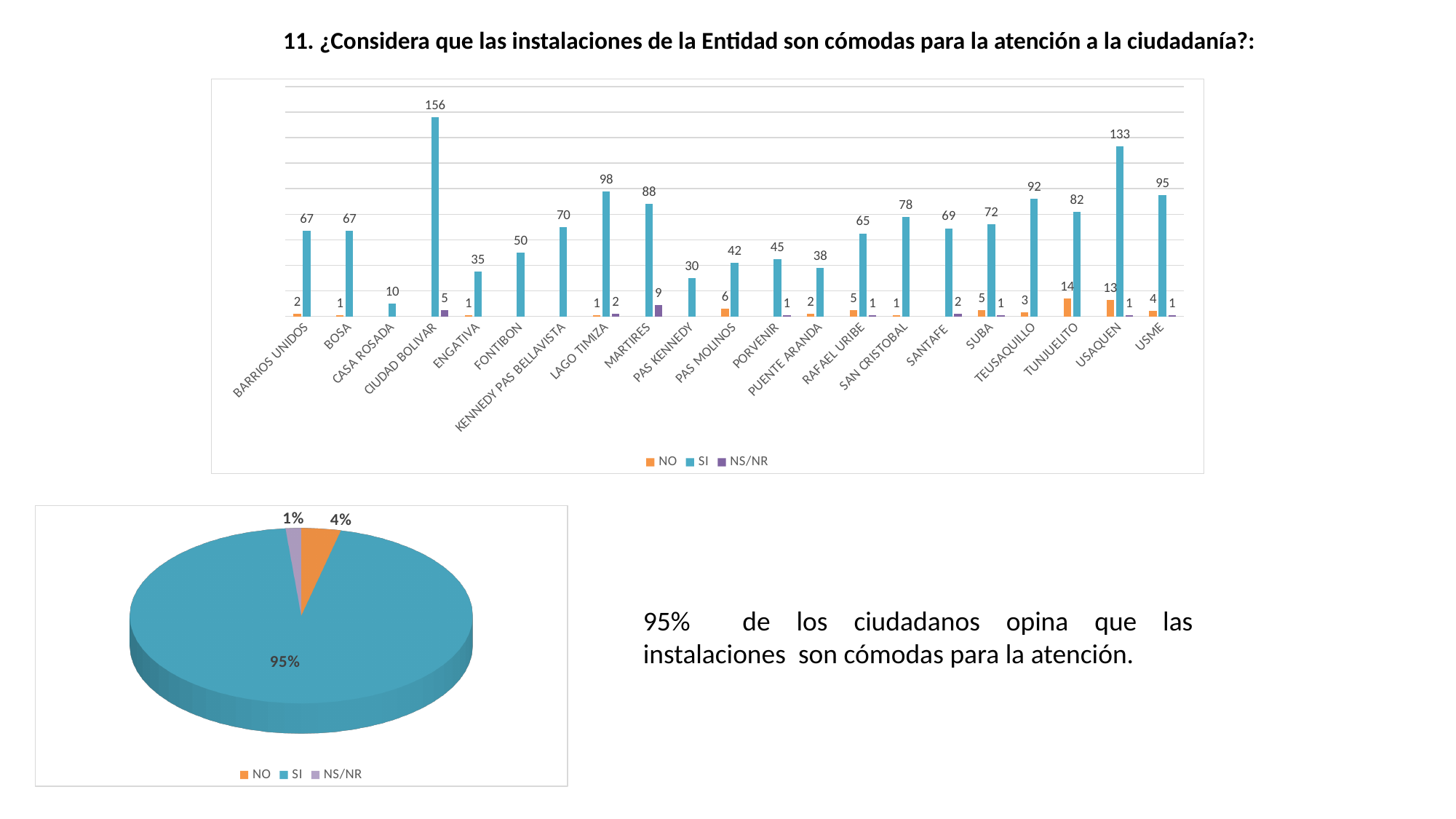

# 11. ¿Considera que las instalaciones de la Entidad son cómodas para la atención a la ciudadanía?:

### Chart

| Category | NO | SI | NS/NR |
|---|---|---|---|
| BARRIOS UNIDOS | 2.0 | 67.0 | None |
| BOSA | 1.0 | 67.0 | None |
| CASA ROSADA | None | 10.0 | None |
| CIUDAD BOLIVAR | None | 156.0 | 5.0 |
| ENGATIVA | 1.0 | 35.0 | None |
| FONTIBON | None | 50.0 | None |
| KENNEDY PAS BELLAVISTA | None | 70.0 | None |
| LAGO TIMIZA | 1.0 | 98.0 | 2.0 |
| MARTIRES | None | 88.0 | 9.0 |
| PAS KENNEDY | None | 30.0 | None |
| PAS MOLINOS | 6.0 | 42.0 | None |
| PORVENIR | None | 45.0 | 1.0 |
| PUENTE ARANDA | 2.0 | 38.0 | None |
| RAFAEL URIBE | 5.0 | 65.0 | 1.0 |
| SAN CRISTOBAL | 1.0 | 78.0 | None |
| SANTAFE  | None | 69.0 | 2.0 |
| SUBA | 5.0 | 72.0 | 1.0 |
| TEUSAQUILLO | 3.0 | 92.0 | None |
| TUNJUELITO | 14.0 | 82.0 | None |
| USAQUEN | 13.0 | 133.0 | 1.0 |
| USME | 4.0 | 95.0 | 1.0 |

[unsupported chart]

95%  de los ciudadanos opina que las instalaciones  son cómodas para la atención.